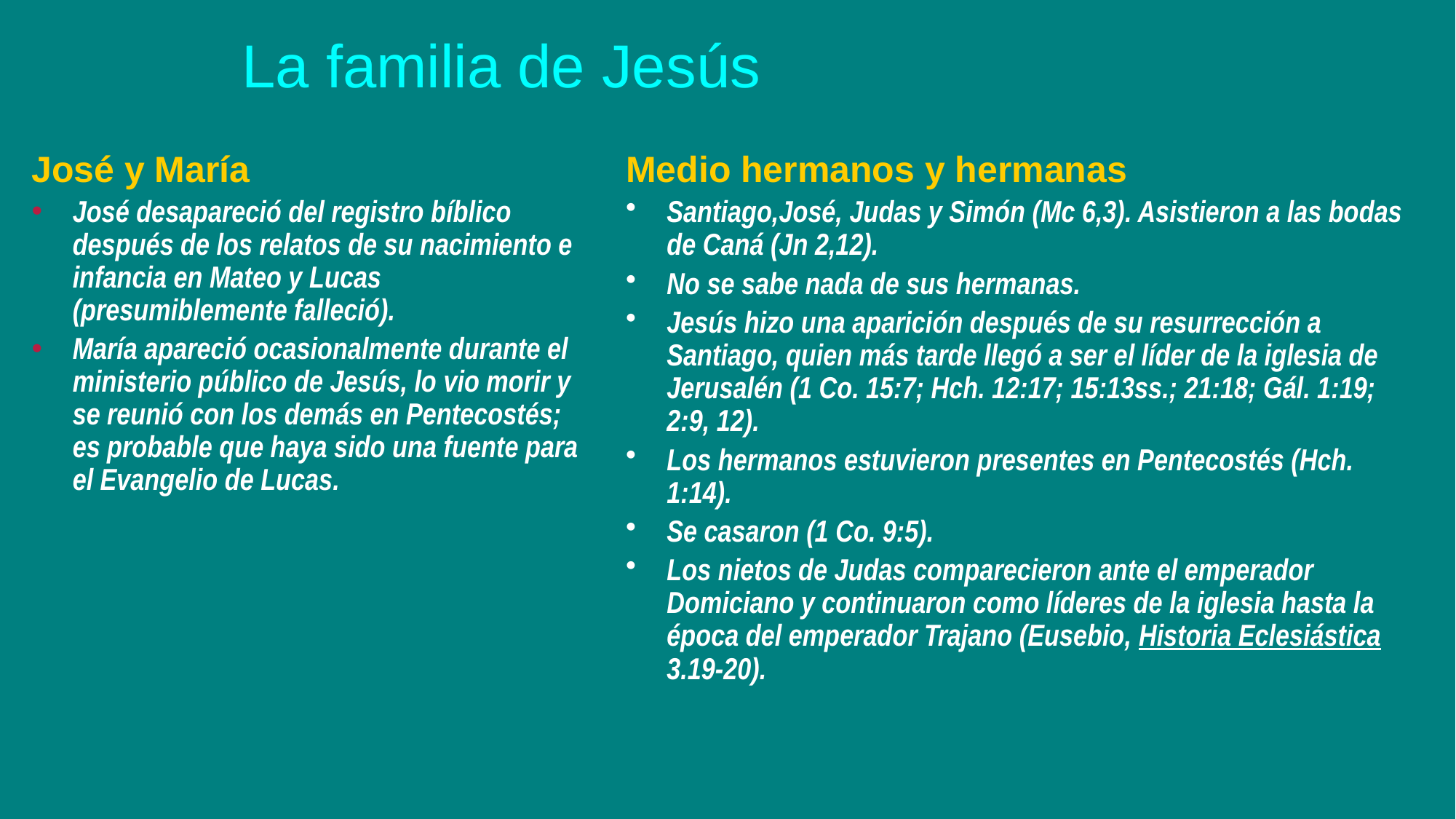

# La familia de Jesús
José y María
José desapareció del registro bíblico después de los relatos de su nacimiento e infancia en Mateo y Lucas (presumiblemente falleció).
María apareció ocasionalmente durante el ministerio público de Jesús, lo vio morir y se reunió con los demás en Pentecostés; es probable que haya sido una fuente para el Evangelio de Lucas.
Medio hermanos y hermanas
Santiago,José, Judas y Simón (Mc 6,3). Asistieron a las bodas de Caná (Jn 2,12).
No se sabe nada de sus hermanas.
Jesús hizo una aparición después de su resurrección a Santiago, quien más tarde llegó a ser el líder de la iglesia de Jerusalén (1 Co. 15:7; Hch. 12:17; 15:13ss.; 21:18; Gál. 1:19; 2:9, 12).
Los hermanos estuvieron presentes en Pentecostés (Hch. 1:14).
Se casaron (1 Co. 9:5).
Los nietos de Judas comparecieron ante el emperador Domiciano y continuaron como líderes de la iglesia hasta la época del emperador Trajano (Eusebio, Historia Eclesiástica 3.19-20).